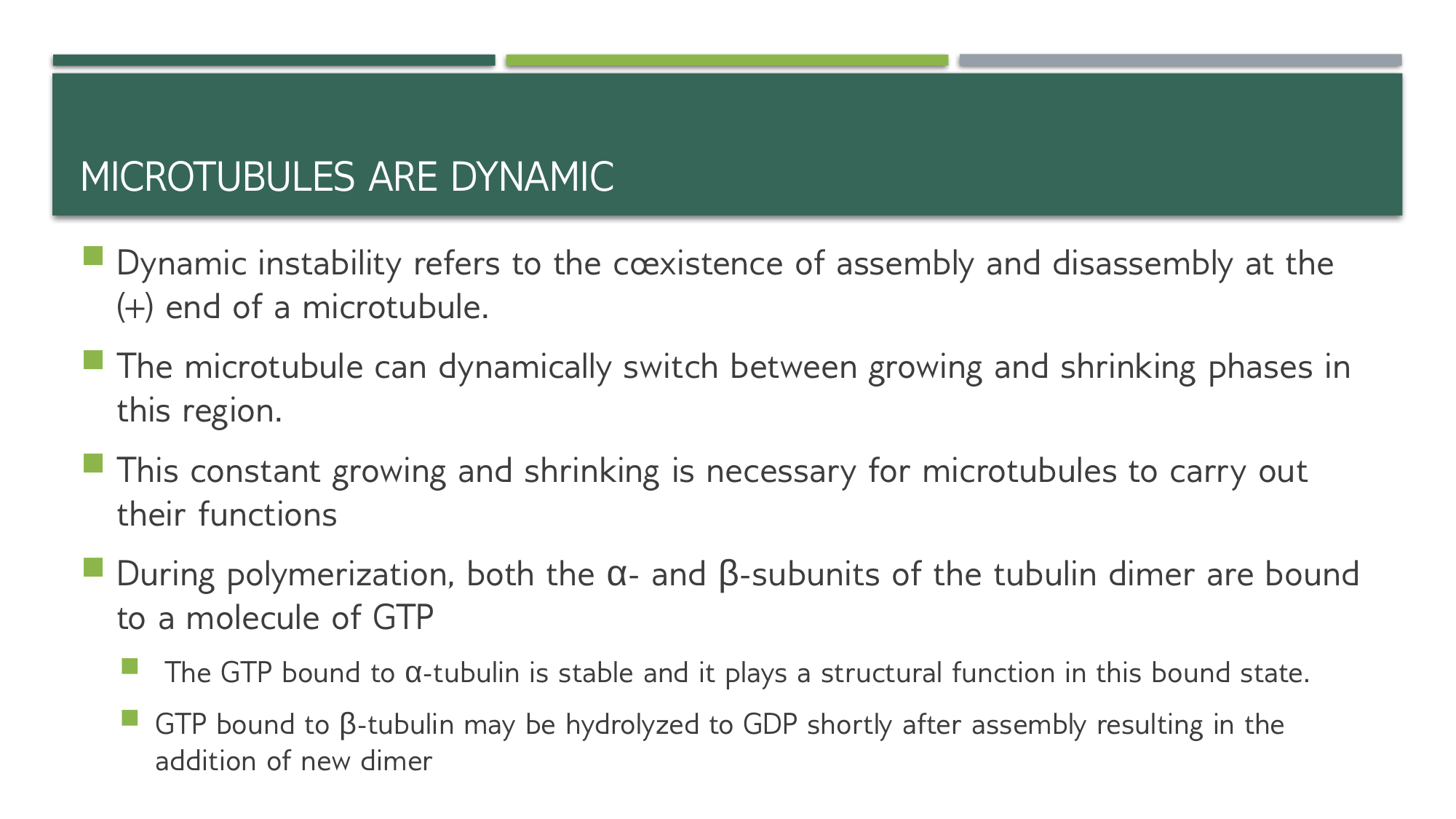

# Microtubules are dynamic
Dynamic instability refers to the coexistence of assembly and disassembly at the (+) end of a microtubule.
The microtubule can dynamically switch between growing and shrinking phases in this region.
This constant growing and shrinking is necessary for microtubules to carry out their functions
During polymerization, both the α- and β-subunits of the tubulin dimer are bound to a molecule of GTP
 The GTP bound to α-tubulin is stable and it plays a structural function in this bound state.
GTP bound to β-tubulin may be hydrolyzed to GDP shortly after assembly resulting in the addition of new dimer